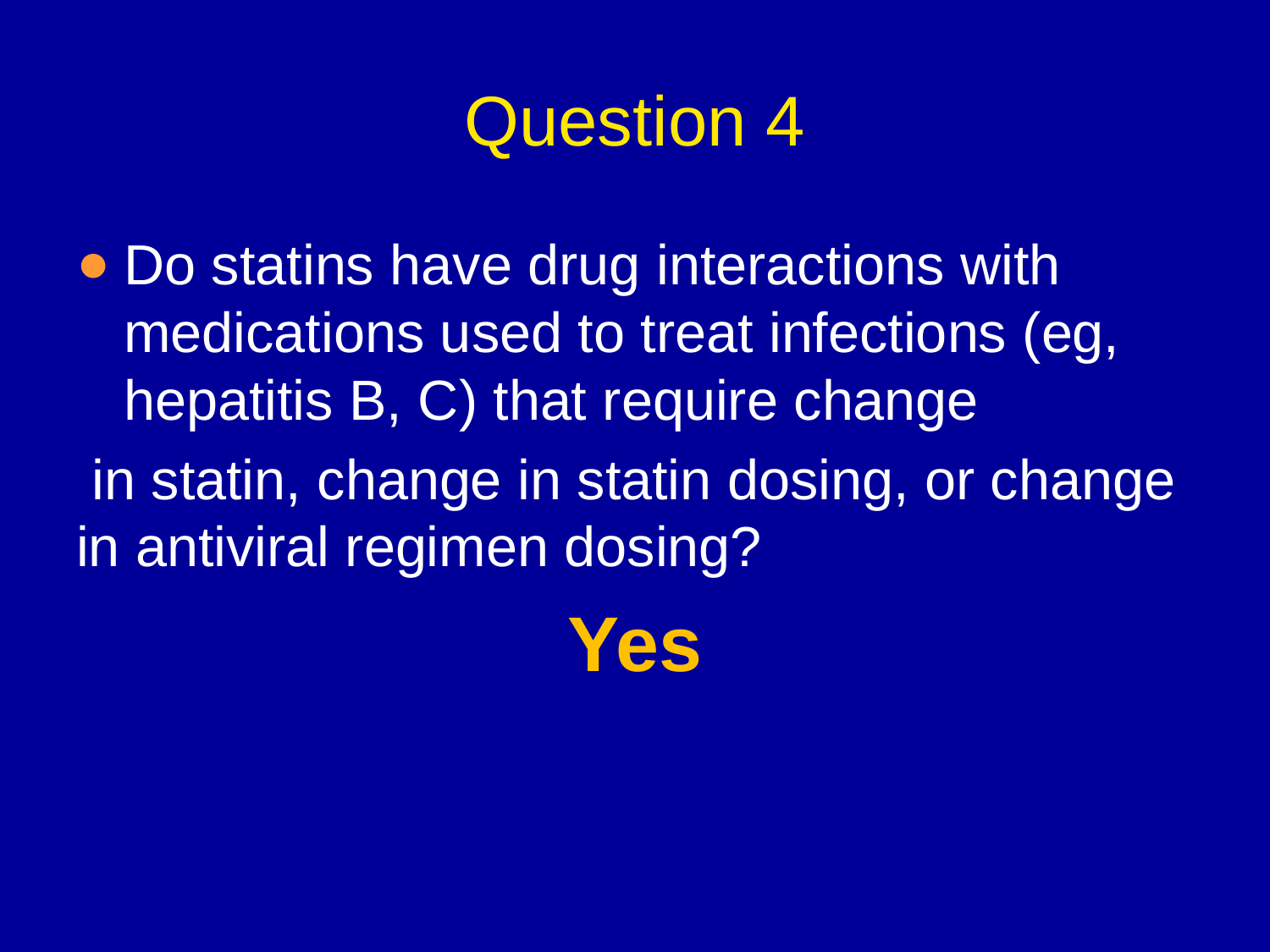

# Question 4
Do statins have drug interactions with medications used to treat infections (eg, hepatitis B, C) that require change
 in statin, change in statin dosing, or change in antiviral regimen dosing?
Yes